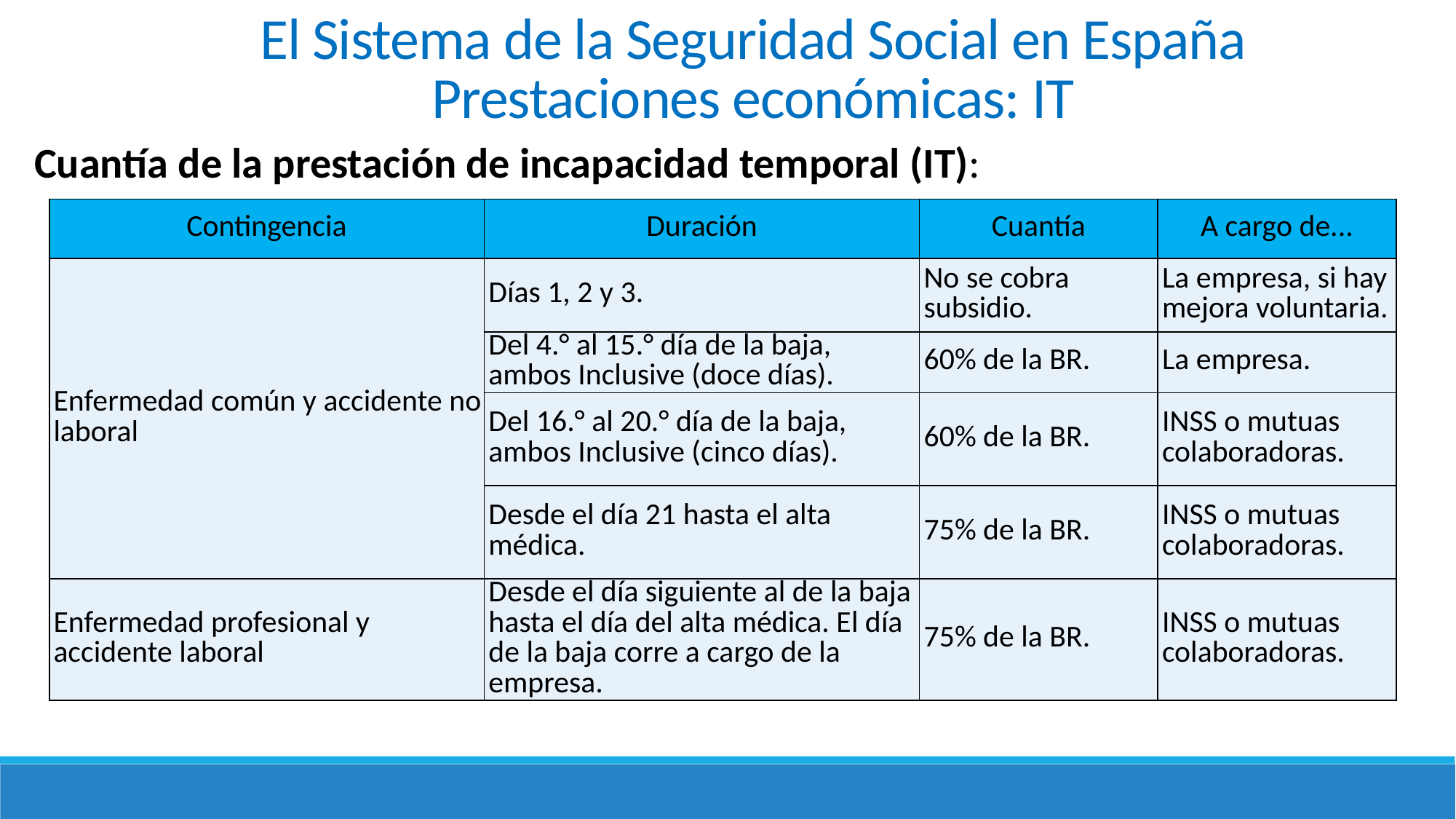

El Sistema de la Seguridad Social en España
Prestaciones económicas: IT
Cuantía de la prestación de incapacidad temporal (IT):

| Contingencia | Duración | Cuantía | A cargo de... |
| --- | --- | --- | --- |
| Enfermedad común y accidente no laboral | Días 1, 2 y 3. | No se cobra subsidio. | La empresa, si hay mejora voluntaria. |
|  | Del 4.° al 15.° día de la baja, ambos Inclusive (doce días). | 60% de la BR. | La empresa. |
|  | Del 16.° al 20.° día de la baja, ambos Inclusive (cinco días). | 60% de la BR. | INSS o mutuas colaborado­ras. |
|  | Desde el día 21 hasta el alta médica. | 75% de la BR. | INSS o mutuas colaborado­ras. |
| Enfermedad profesional y accidente laboral | Desde el día siguiente al de la baja hasta el día del alta médica. El día de la baja corre a cargo de la empresa. | 75% de la BR. | INSS o mutuas colaborado­ras. |